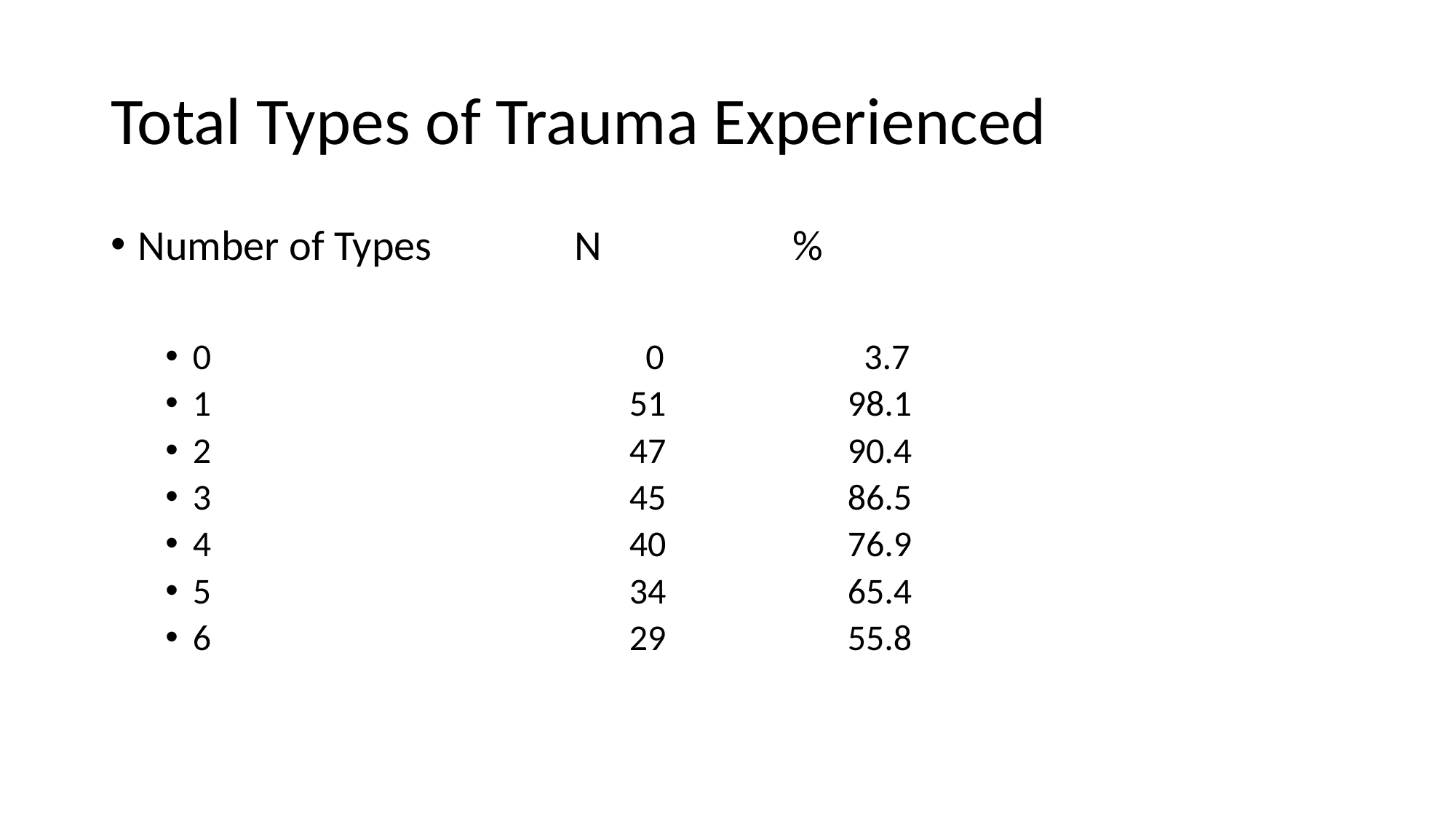

# Total Types of Trauma Experienced
Number of Types		N		%

0				  0		  3.7
1				51		98.1
2				47		90.4
3				45		86.5
4				40		76.9
5				34		65.4
6				29		55.8